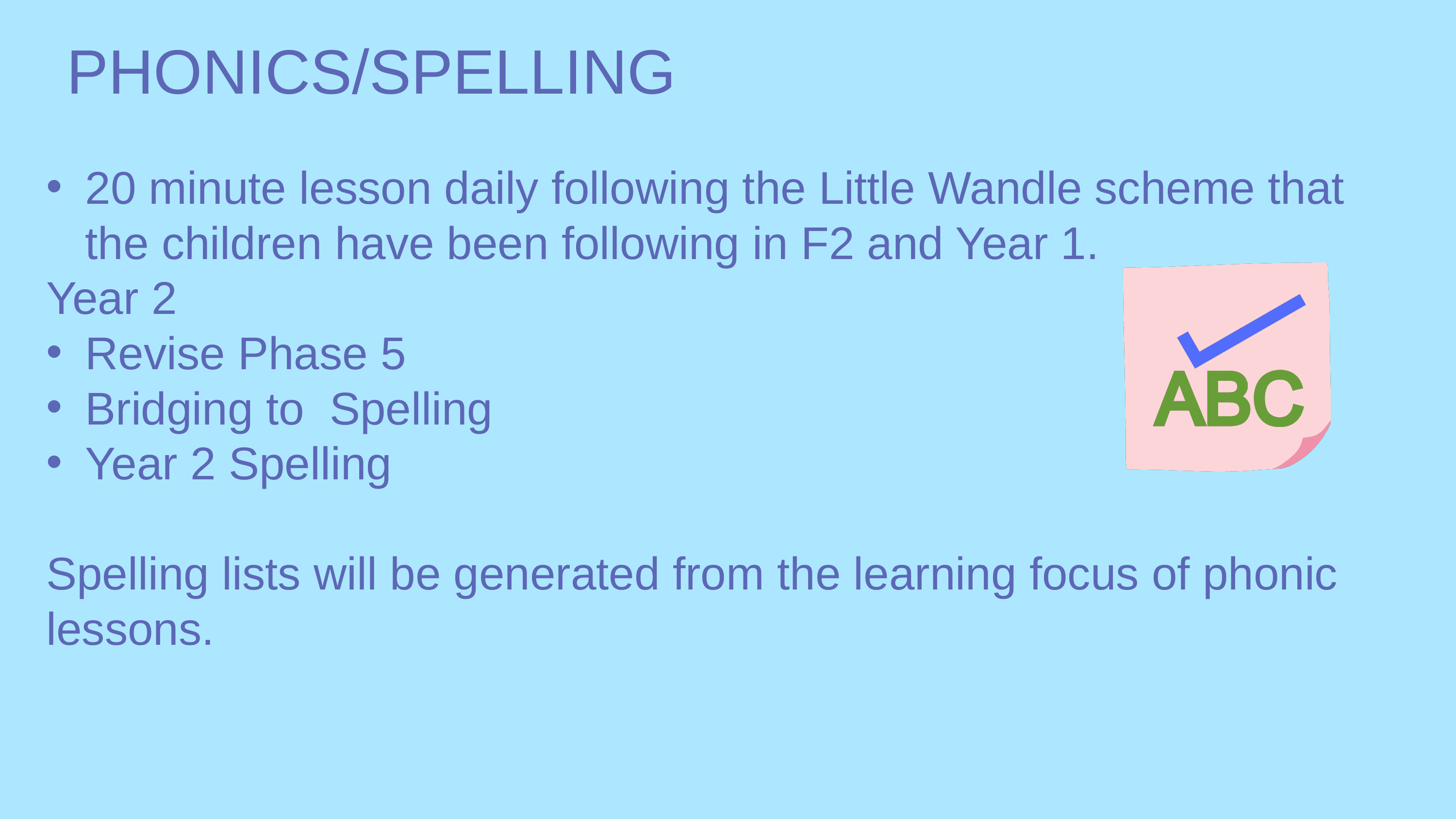

PHONICS/SPELLING
20 minute lesson daily following the Little Wandle scheme that the children have been following in F2 and Year 1.
Year 2
Revise Phase 5
Bridging to  Spelling
Year 2 Spelling

Spelling lists will be generated from the learning focus of phonic lessons.